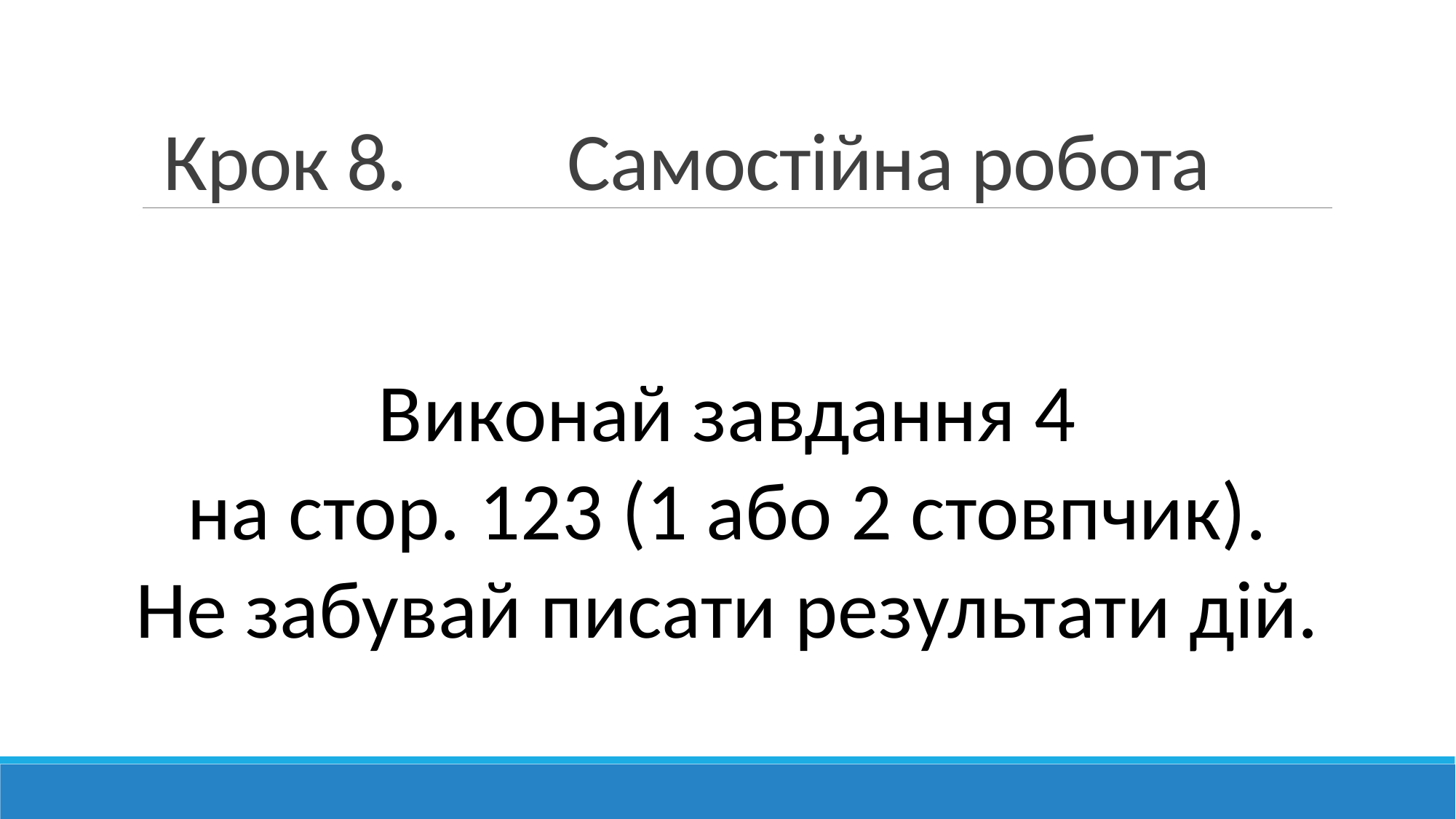

# Крок 8.         Самостійна робота
Виконай завдання 4
на стор. 123 (1 або 2 стовпчик).
Не забувай писати результати дій.